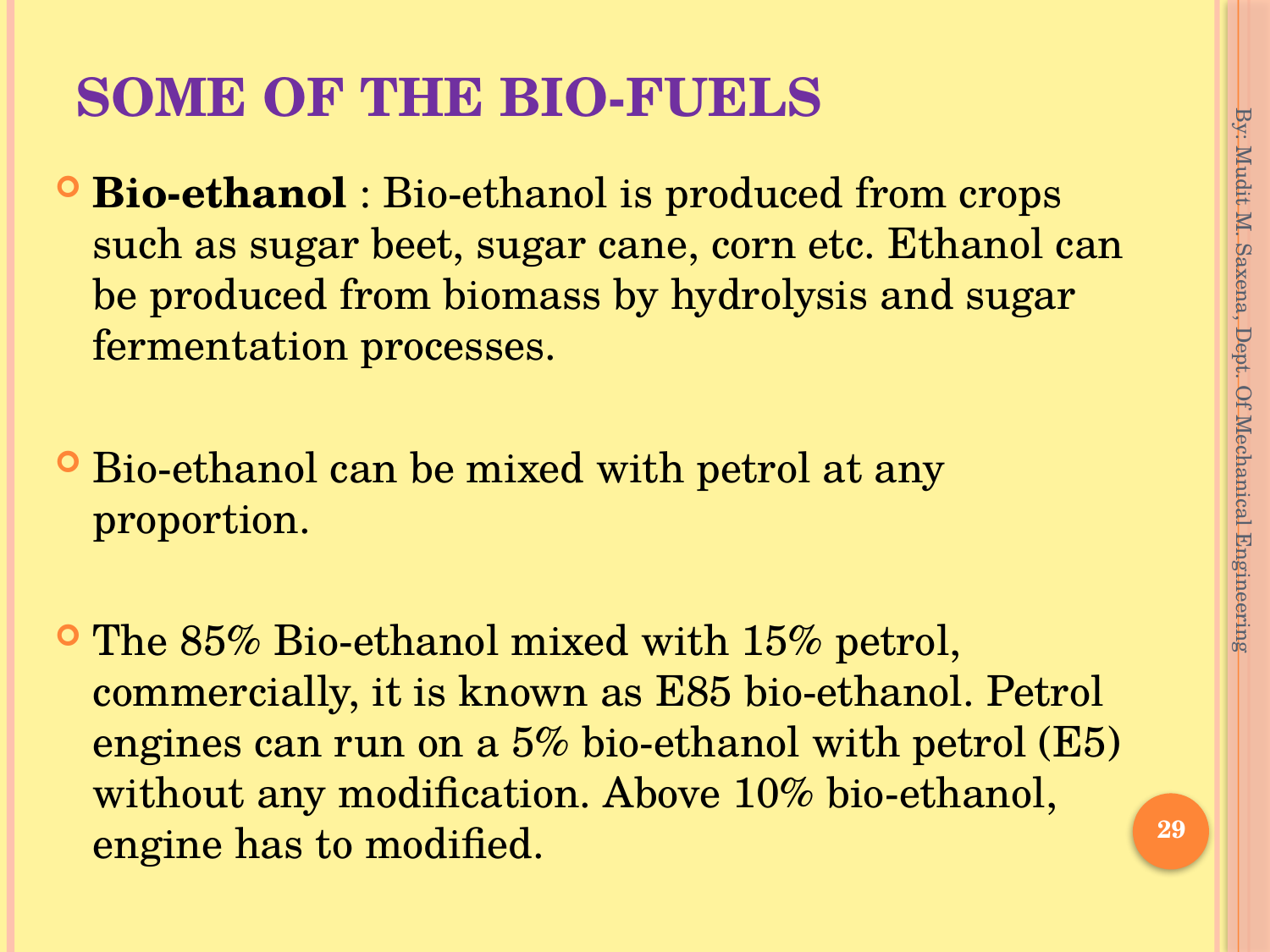

# Some of the bio-fuels
Bio-ethanol : Bio-ethanol is produced from crops such as sugar beet, sugar cane, corn etc. Ethanol can be produced from biomass by hydrolysis and sugar fermentation processes.

Bio-ethanol can be mixed with petrol at any proportion.

The 85% Bio-ethanol mixed with 15% petrol, commercially, it is known as E85 bio-ethanol. Petrol engines can run on a 5% bio-ethanol with petrol (E5) without any modification. Above 10% bio­-ethanol, engine has to modified.

By: Mudit M. Saxena, Dept. Of Mechanical Engineering
29